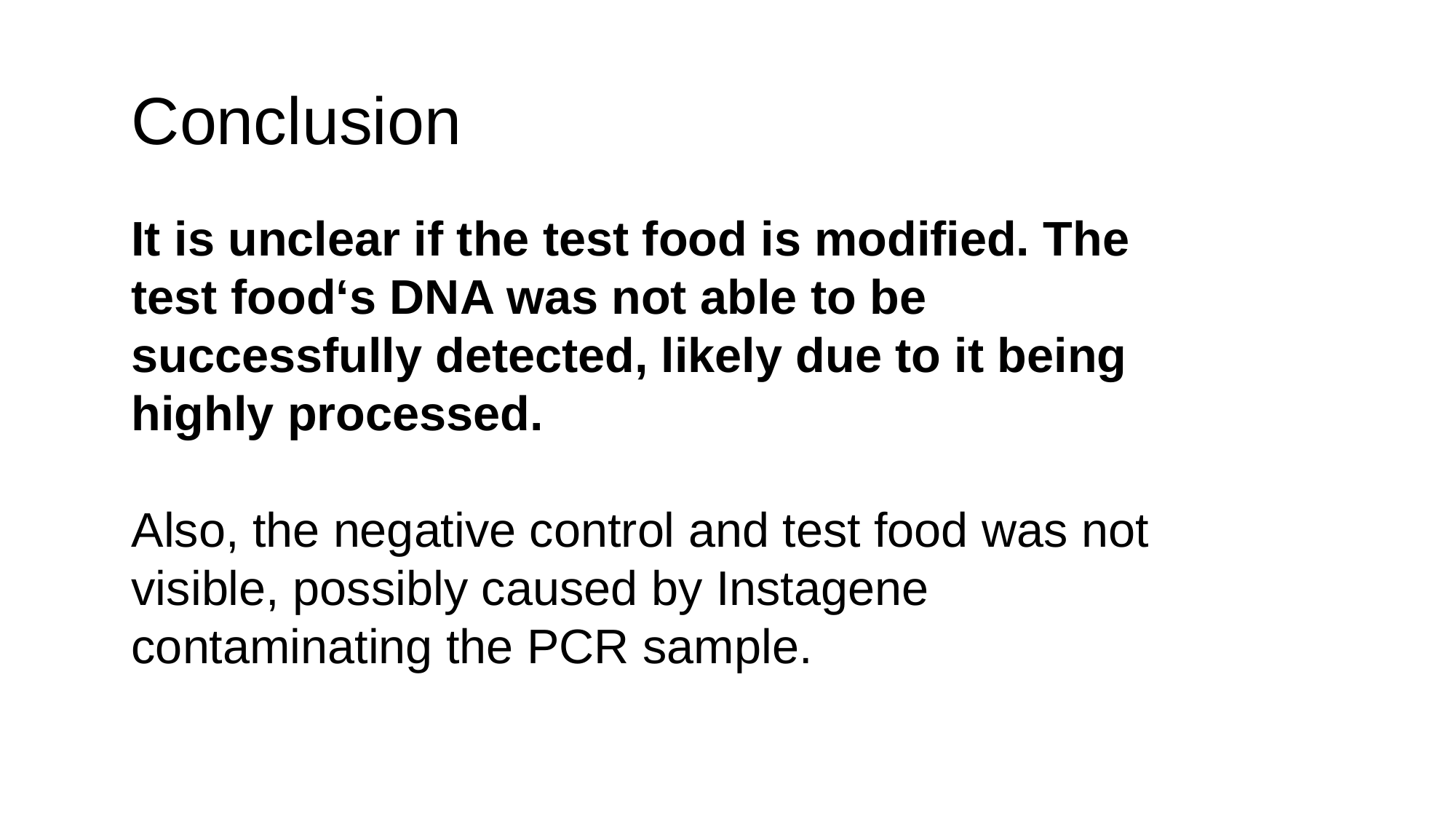

# Conclusion
It is unclear if the test food is modified. The test food‘s DNA was not able to be successfully detected, likely due to it being highly processed.

Also, the negative control and test food was not visible, possibly caused by Instagene contaminating the PCR sample.